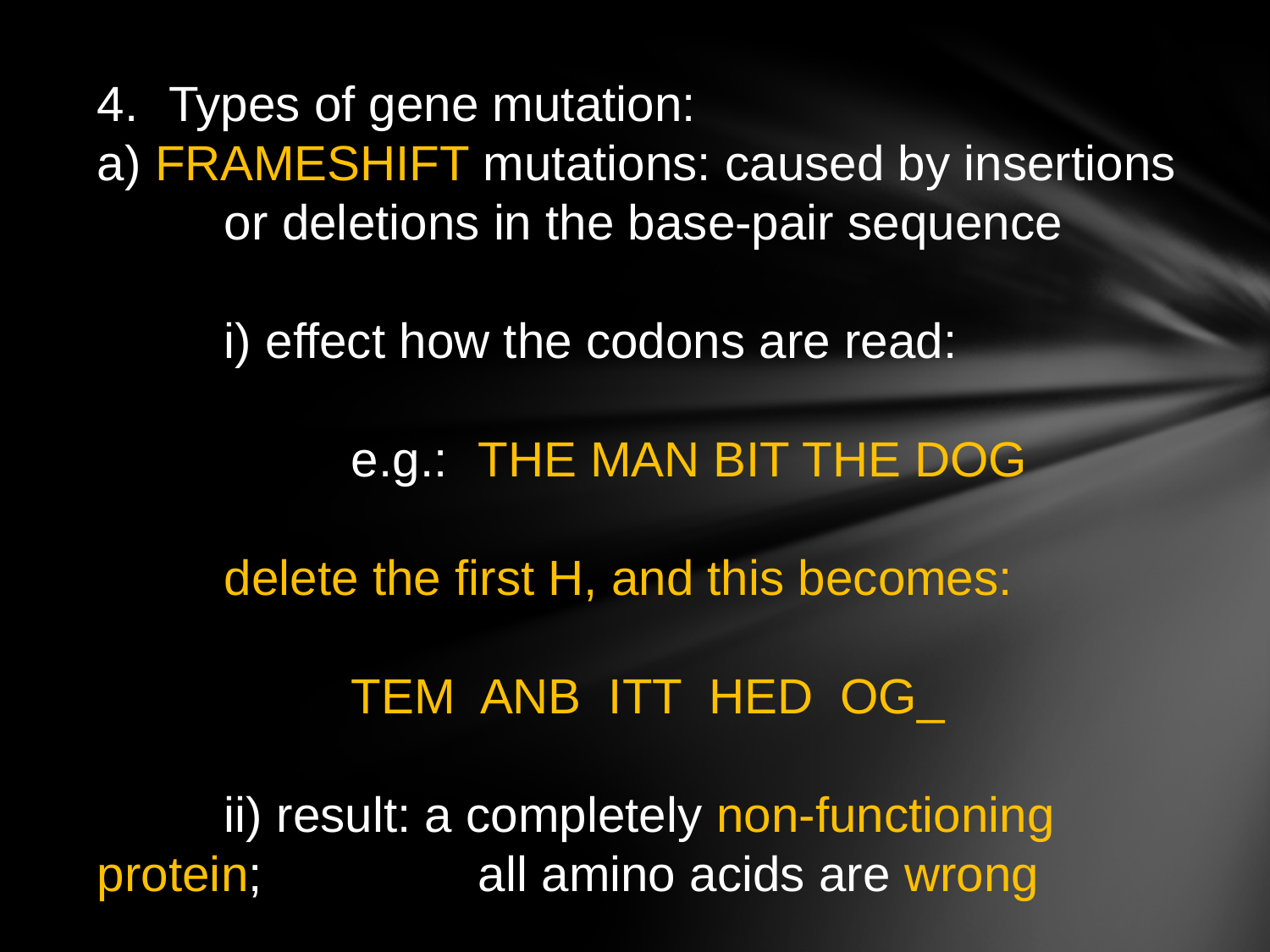

Types of gene mutation:
a) FRAMESHIFT mutations: caused by insertions
	or deletions in the base-pair sequence

	i) effect how the codons are read:

		e.g.:	THE MAN BIT THE DOG

 	delete the first H, and this becomes:

		TEM  ANB  ITT  HED  OG_

	ii) result: a completely non-functioning protein; 		all amino acids are wrong